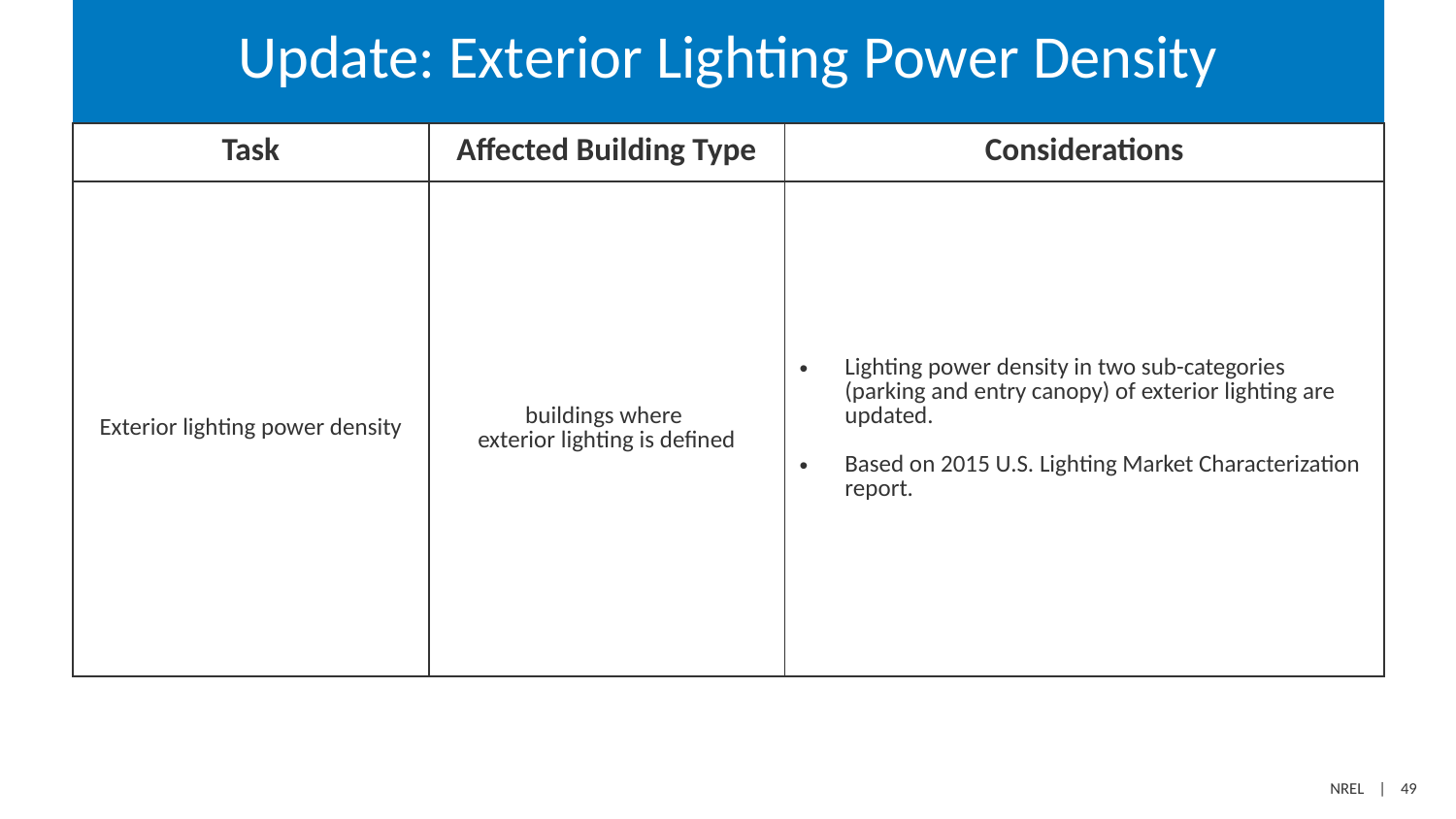

# Update: Exterior Lighting Power Density
| Task | Affected Building Type | Considerations |
| --- | --- | --- |
| Exterior lighting power density | buildings where exterior lighting is defined | Lighting power density in two sub-categories (parking and entry canopy) of exterior lighting are updated. Based on 2015 U.S. Lighting Market Characterization report. |